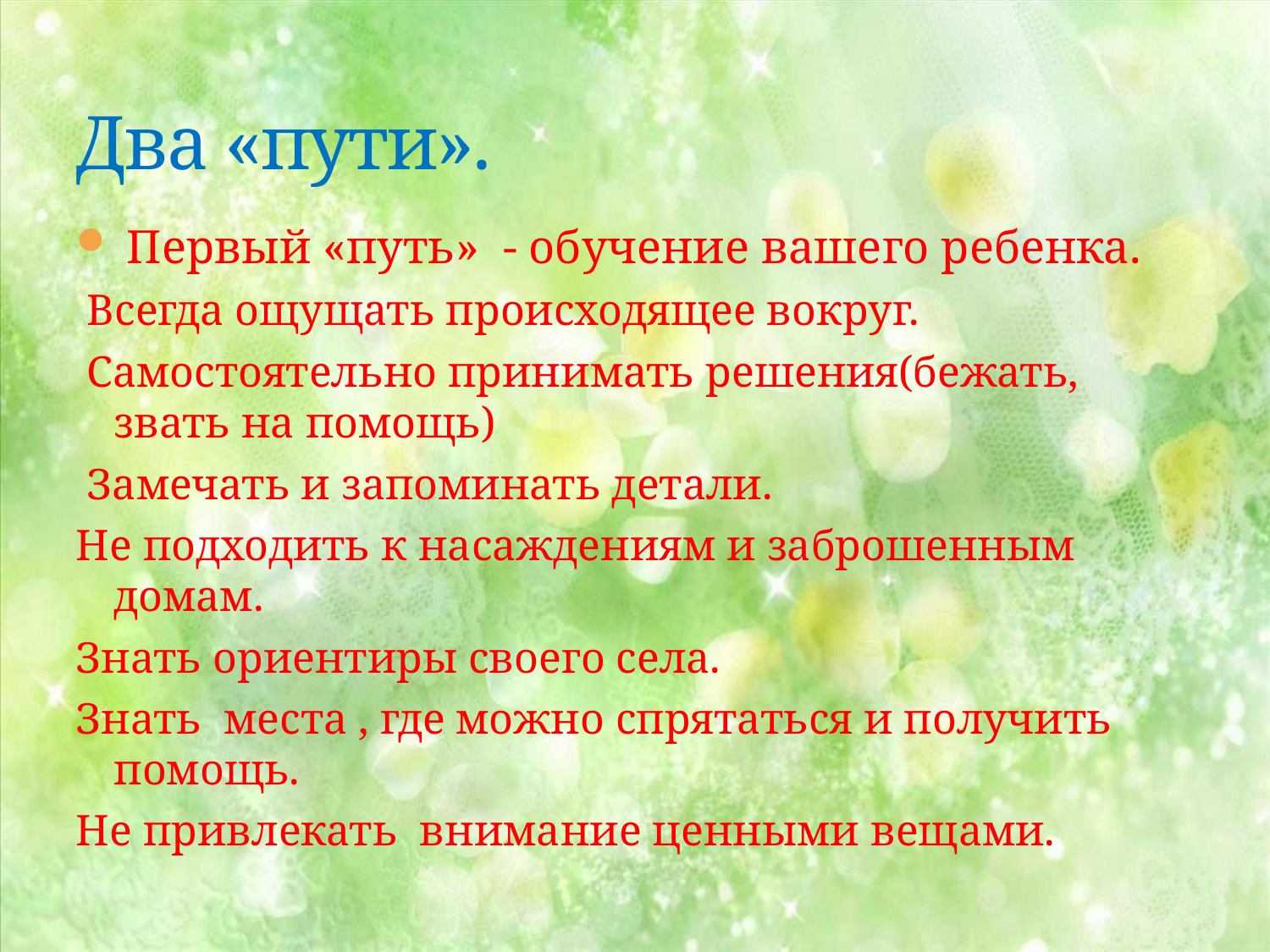

# Два «пути».
 Первый «путь»  - обучение вашего ребенка.
 Всегда ощущать происходящее вокруг.
 Самостоятельно принимать решения(бежать, звать на помощь)
 Замечать и запоминать детали.
Не подходить к насаждениям и заброшенным домам.
Знать ориентиры своего села.
Знать  места , где можно спрятаться и получить помощь.
Не привлекать  внимание ценными вещами.